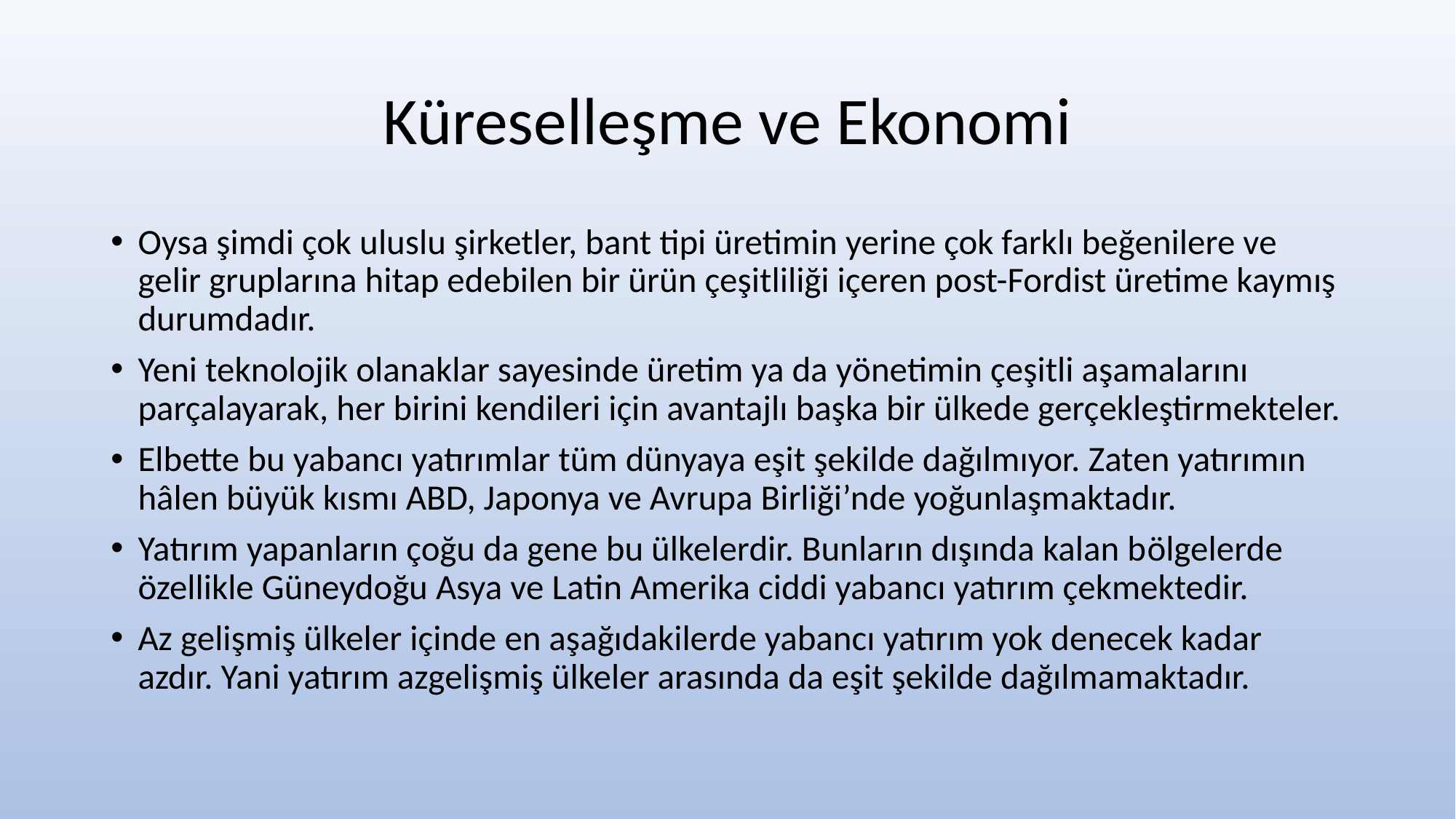

# Küreselleşme ve Ekonomi
Oysa şimdi çok uluslu şirketler, bant tipi üretimin yerine çok farklı beğenilere ve gelir gruplarına hitap edebilen bir ürün çeşitliliği içeren post-Fordist üretime kaymış durumdadır.
Yeni teknolojik olanaklar sayesinde üretim ya da yönetimin çeşitli aşamalarını parçalayarak, her birini kendileri için avantajlı başka bir ülkede gerçekleştirmekteler.
Elbette bu yabancı yatırımlar tüm dünyaya eşit şekilde dağılmıyor. Zaten yatırımın hâlen büyük kısmı ABD, Japonya ve Avrupa Birliği’nde yoğunlaşmaktadır.
Yatırım yapanların çoğu da gene bu ülkelerdir. Bunların dışında kalan bölgelerde özellikle Güneydoğu Asya ve Latin Amerika ciddi yabancı yatırım çekmektedir.
Az gelişmiş ülkeler içinde en aşağıdakilerde yabancı yatırım yok denecek kadar azdır. Yani yatırım azgelişmiş ülkeler arasında da eşit şekilde dağılmamaktadır.